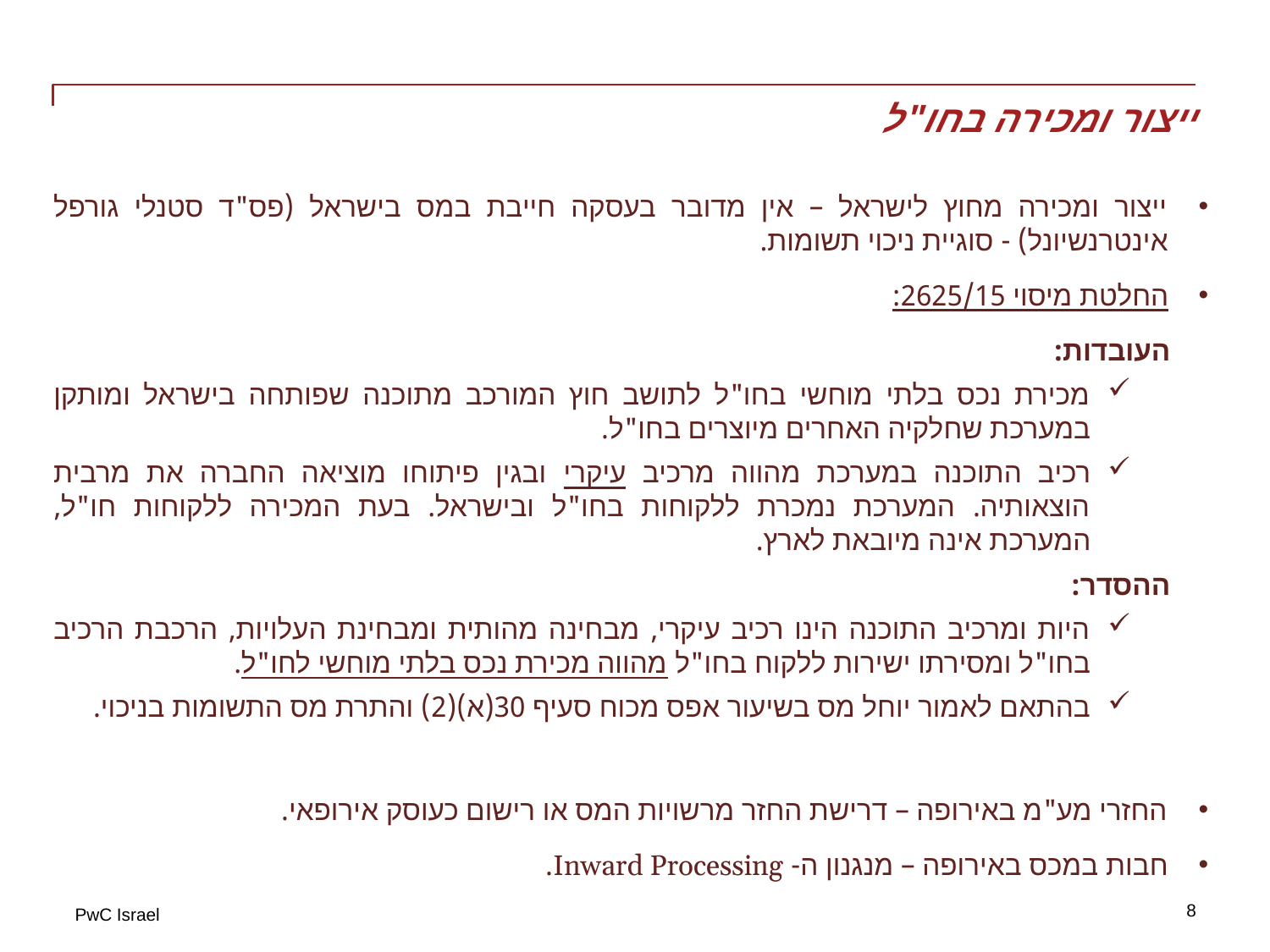

# ייצור ומכירה בחו"ל
ייצור ומכירה מחוץ לישראל – אין מדובר בעסקה חייבת במס בישראל (פס"ד סטנלי גורפל אינטרנשיונל) - סוגיית ניכוי תשומות.
החלטת מיסוי 2625/15:
העובדות:
מכירת נכס בלתי מוחשי בחו"ל לתושב חוץ המורכב מתוכנה שפותחה בישראל ומותקן במערכת שחלקיה האחרים מיוצרים בחו"ל.
רכיב התוכנה במערכת מהווה מרכיב עיקרי ובגין פיתוחו מוציאה החברה את מרבית הוצאותיה. המערכת נמכרת ללקוחות בחו"ל ובישראל. בעת המכירה ללקוחות חו"ל, המערכת אינה מיובאת לארץ.
ההסדר:
היות ומרכיב התוכנה הינו רכיב עיקרי, מבחינה מהותית ומבחינת העלויות, הרכבת הרכיב בחו"ל ומסירתו ישירות ללקוח בחו"ל מהווה מכירת נכס בלתי מוחשי לחו"ל.
בהתאם לאמור יוחל מס בשיעור אפס מכוח סעיף 30(א)(2) והתרת מס התשומות בניכוי.

החזרי מע"מ באירופה – דרישת החזר מרשויות המס או רישום כעוסק אירופאי.
חבות במכס באירופה – מנגנון ה- Inward Processing.

8